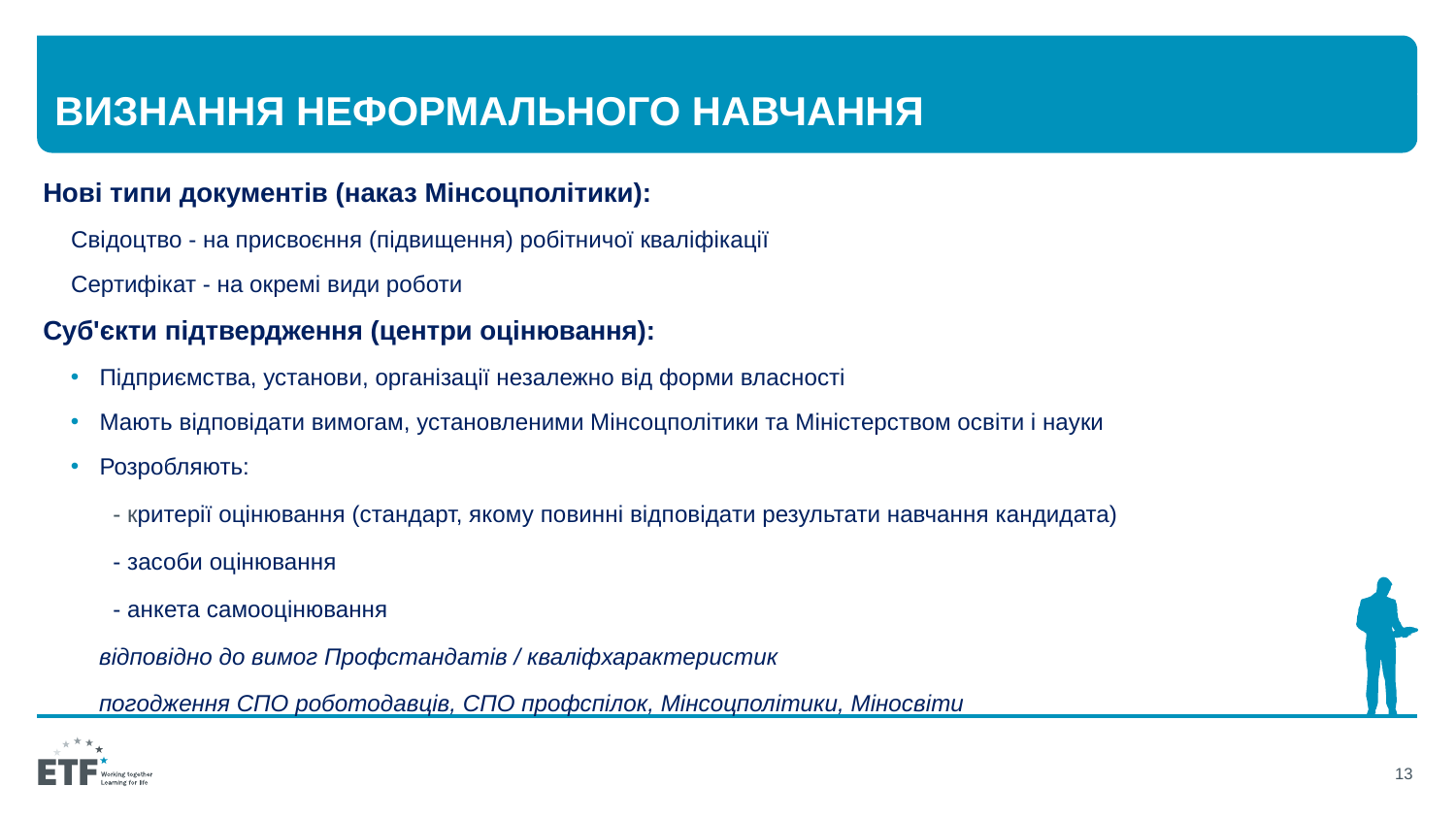

# Визнання неформального навчання
Нові типи документів (наказ Мінсоцполітики):
Свідоцтво - на присвоєння (підвищення) робітничої кваліфікації
Сертифікат - на окремі види роботи
Суб'єкти підтвердження (центри оцінювання):
Підприємства, установи, організації незалежно від форми власності
Мають відповідати вимогам, установленими Мінсоцполітики та Міністерством освіти і науки
Розробляють:
- критерії оцінювання (стандарт, якому повинні відповідати результати навчання кандидата)
- засоби оцінювання
- анкета самооцінювання
відповідно до вимог Профстандатів / кваліфхарактеристик
погодження СПО роботодавців, СПО профспілок, Мінсоцполітики, Міносвіти

13